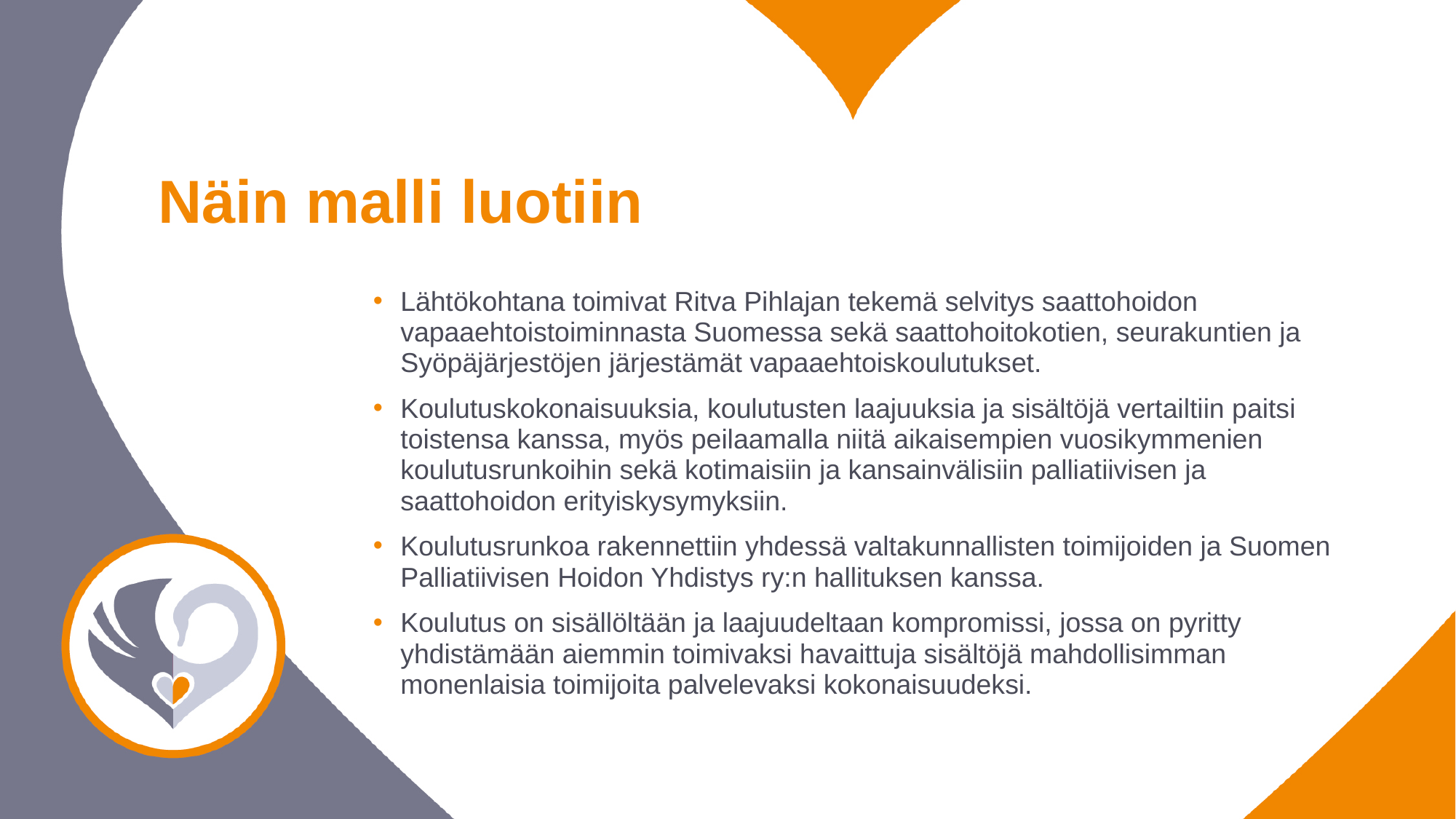

Näin malli luotiin
Lähtökohtana toimivat Ritva Pihlajan tekemä selvitys saattohoidon vapaaehtoistoiminnasta Suomessa sekä saattohoitokotien, seurakuntien ja Syöpäjärjestöjen järjestämät vapaaehtoiskoulutukset.
Koulutuskokonaisuuksia, koulutusten laajuuksia ja sisältöjä vertailtiin paitsi toistensa kanssa, myös peilaamalla niitä aikaisempien vuosikymmenien koulutusrunkoihin sekä kotimaisiin ja kansainvälisiin palliatiivisen ja saattohoidon erityiskysymyksiin.
Koulutusrunkoa rakennettiin yhdessä valtakunnallisten toimijoiden ja Suomen Palliatiivisen Hoidon Yhdistys ry:n hallituksen kanssa.
Koulutus on sisällöltään ja laajuudeltaan kompromissi, jossa on pyritty yhdistämään aiemmin toimivaksi havaittuja sisältöjä mahdollisimman monenlaisia toimijoita palvelevaksi kokonaisuudeksi.